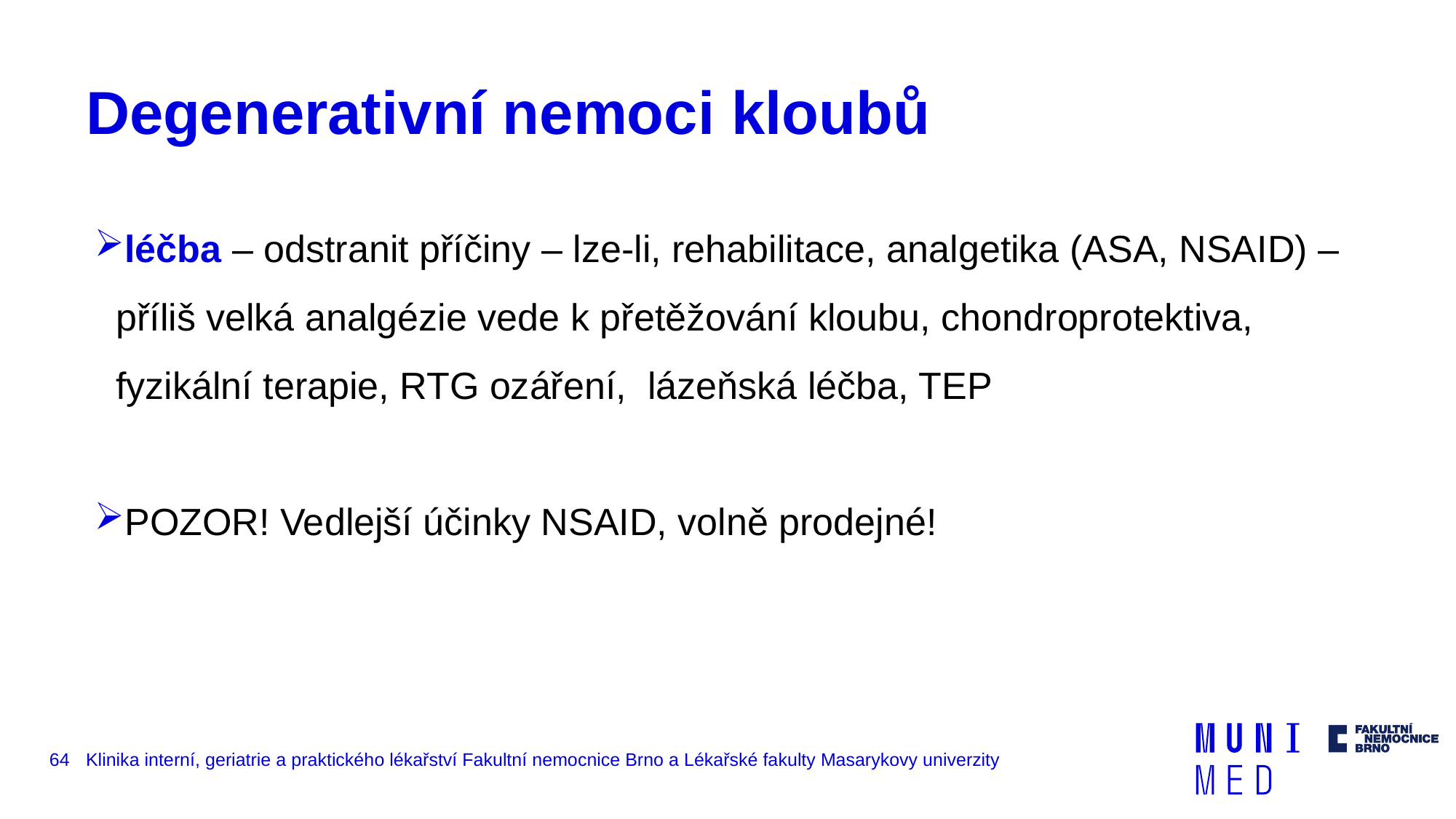

# Degenerativní nemoci kloubů
léčba – odstranit příčiny – lze-li, rehabilitace, analgetika (ASA, NSAID) – příliš velká analgézie vede k přetěžování kloubu, chondroprotektiva, fyzikální terapie, RTG ozáření,  lázeňská léčba, TEP

POZOR! Vedlejší účinky NSAID, volně prodejné!
64
Klinika interní, geriatrie a praktického lékařství Fakultní nemocnice Brno a Lékařské fakulty Masarykovy univerzity